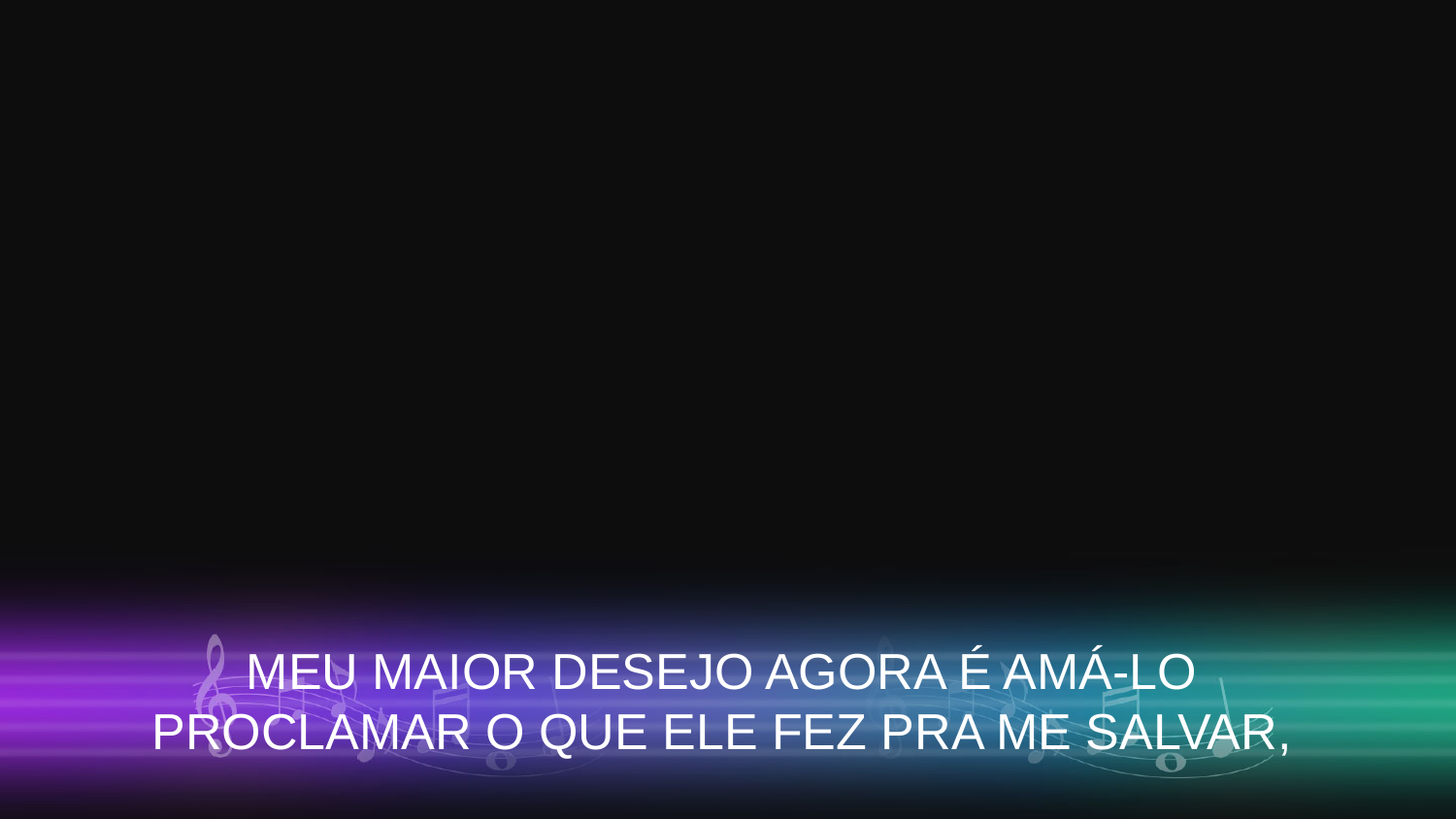

MEU MAIOR DESEJO AGORA É AMÁ-LO
PROCLAMAR O QUE ELE FEZ PRA ME SALVAR,